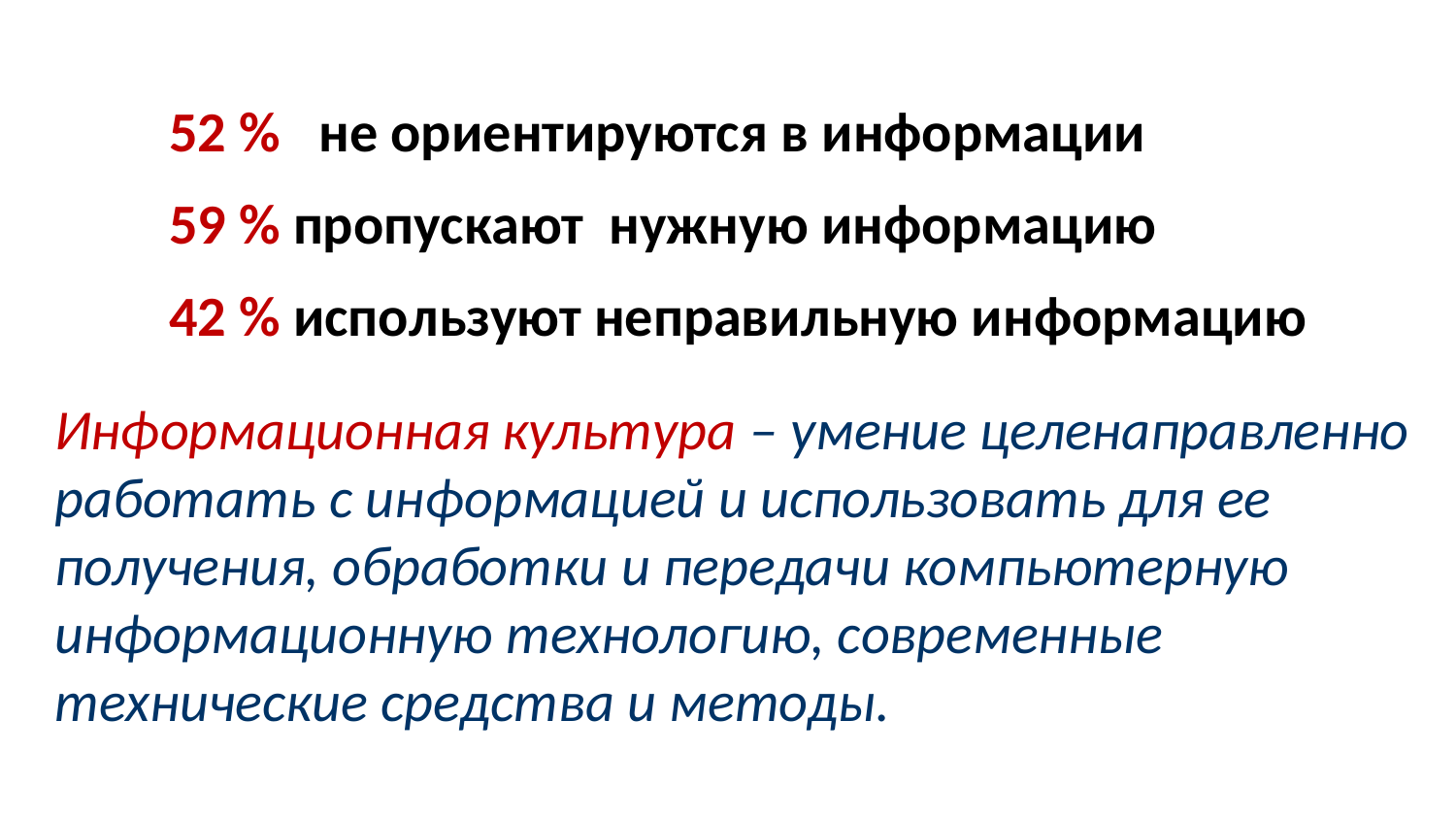

52 %   не ориентируются в информации

59 % пропускают  нужную информацию

42 % используют неправильную информацию
Информационная культура – умение целенаправленно работать с информацией и использовать для ее получения, обработки и передачи компьютерную информационную технологию, современные технические средства и методы.